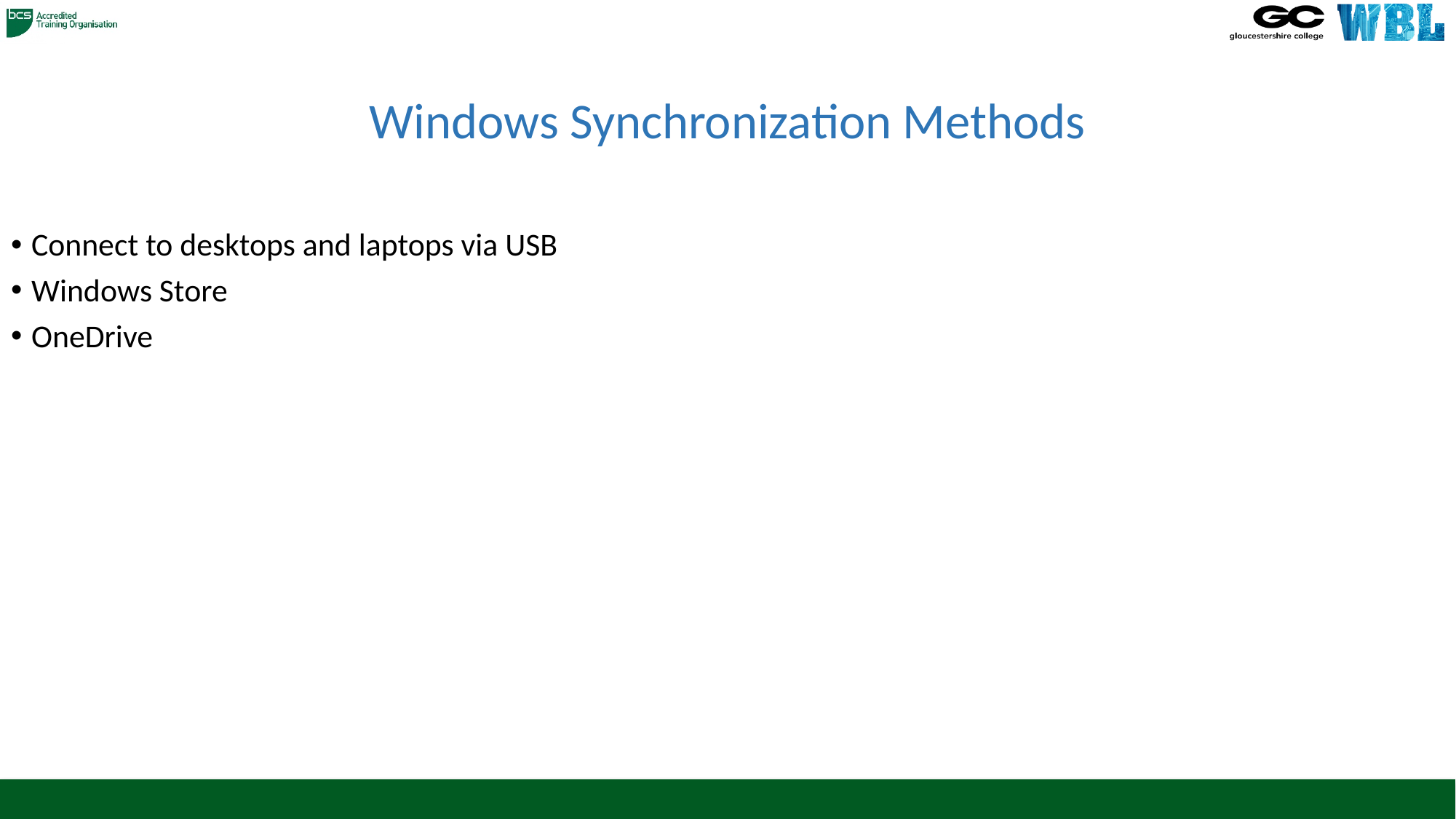

# Windows Synchronization Methods
Connect to desktops and laptops via USB
Windows Store
OneDrive